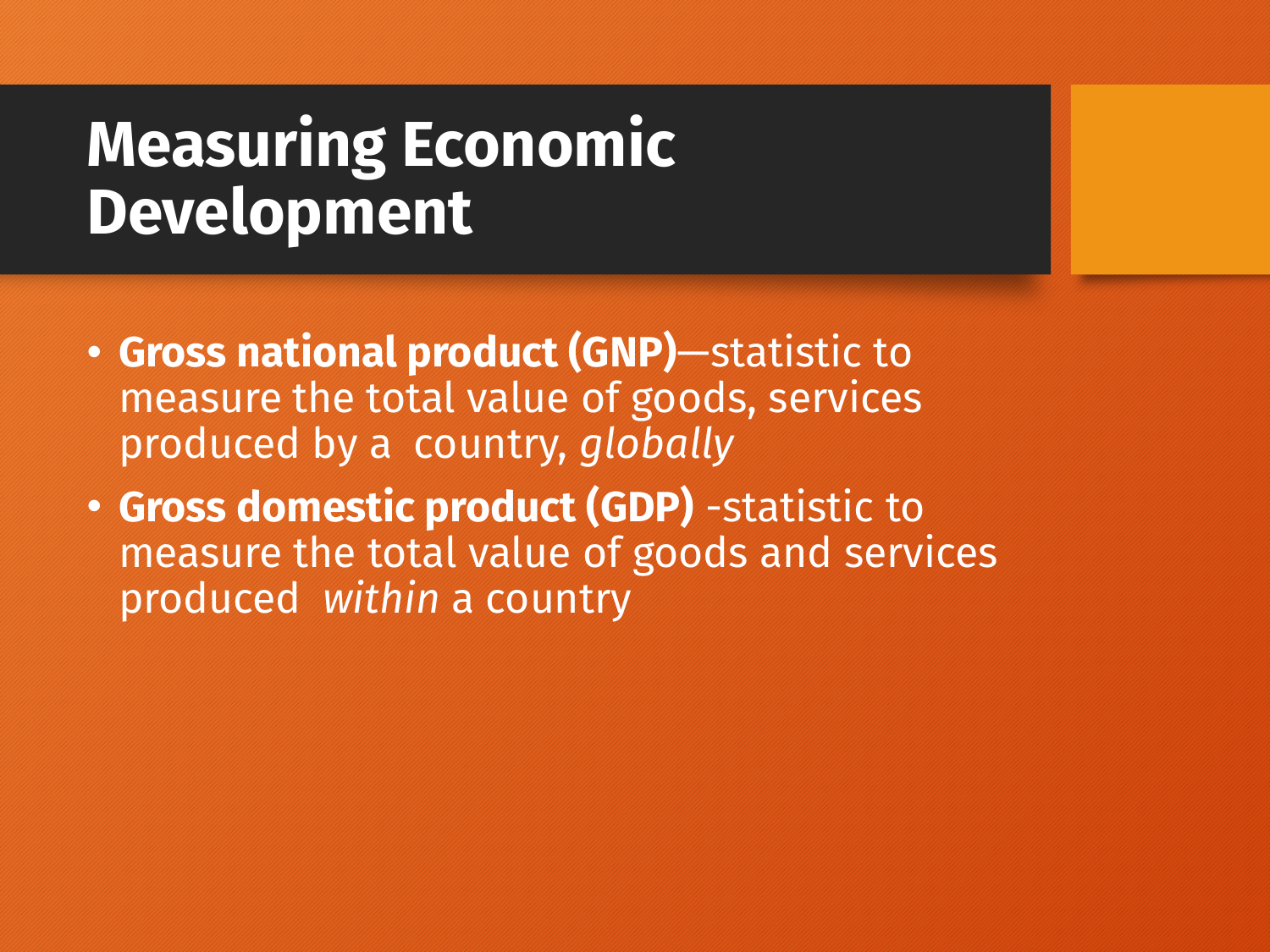

# Measuring Economic Development
Gross national product (GNP)—statistic to measure the total value of goods, services produced by a  country, globally
Gross domestic product (GDP) -statistic to measure the total value of goods and services produced  within a country